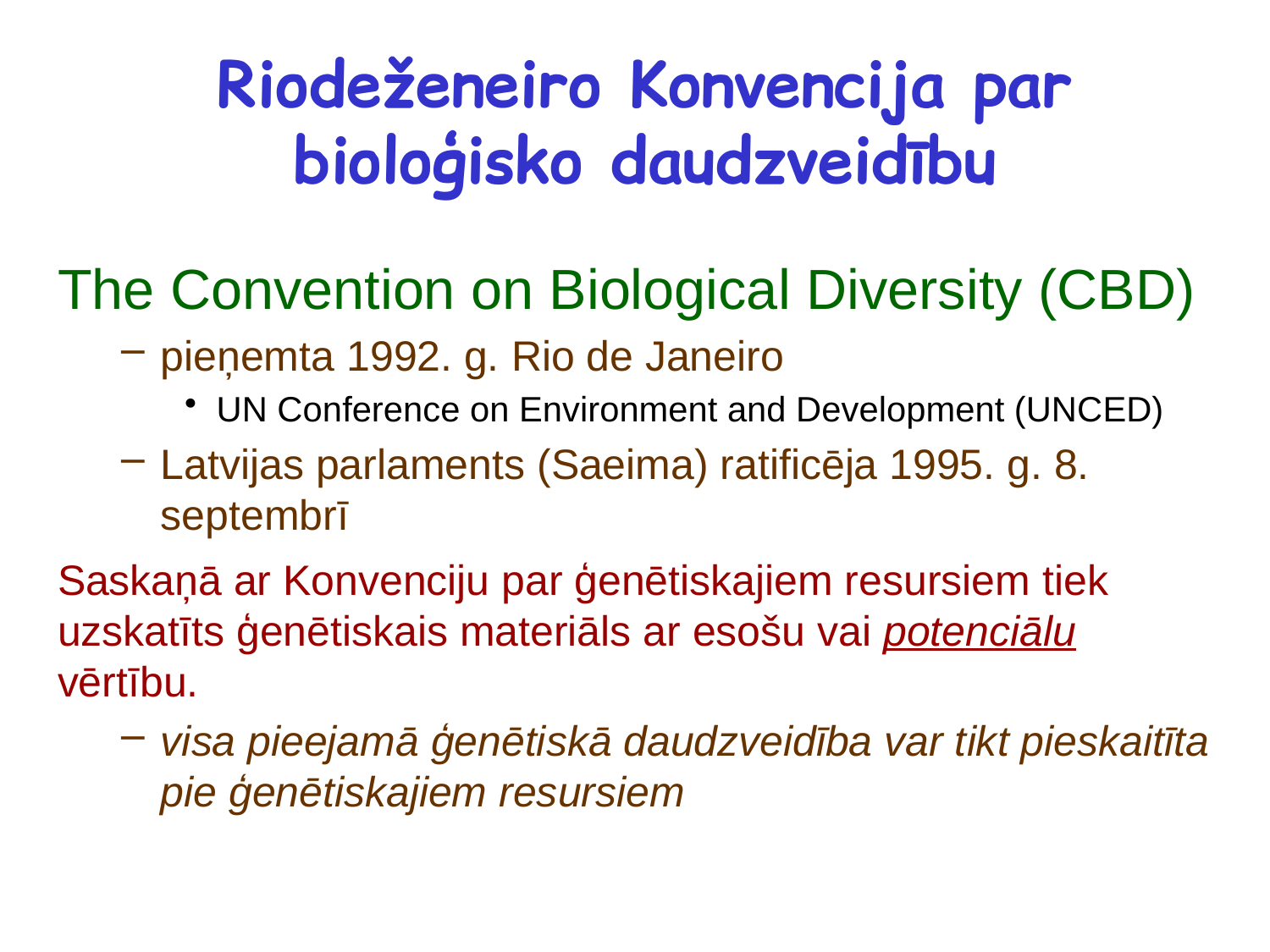

# Riodeženeiro Konvencija par bioloģisko daudzveidību
The Convention on Biological Diversity (CBD)
pieņemta 1992. g. Rio de Janeiro
UN Conference on Environment and Development (UNCED)
Latvijas parlaments (Saeima) ratificēja 1995. g. 8. septembrī

Saskaņā ar Konvenciju par ģenētiskajiem resursiem tiek uzskatīts ģenētiskais materiāls ar esošu vai potenciālu vērtību.
visa pieejamā ģenētiskā daudzveidība var tikt pieskaitīta pie ģenētiskajiem resursiem